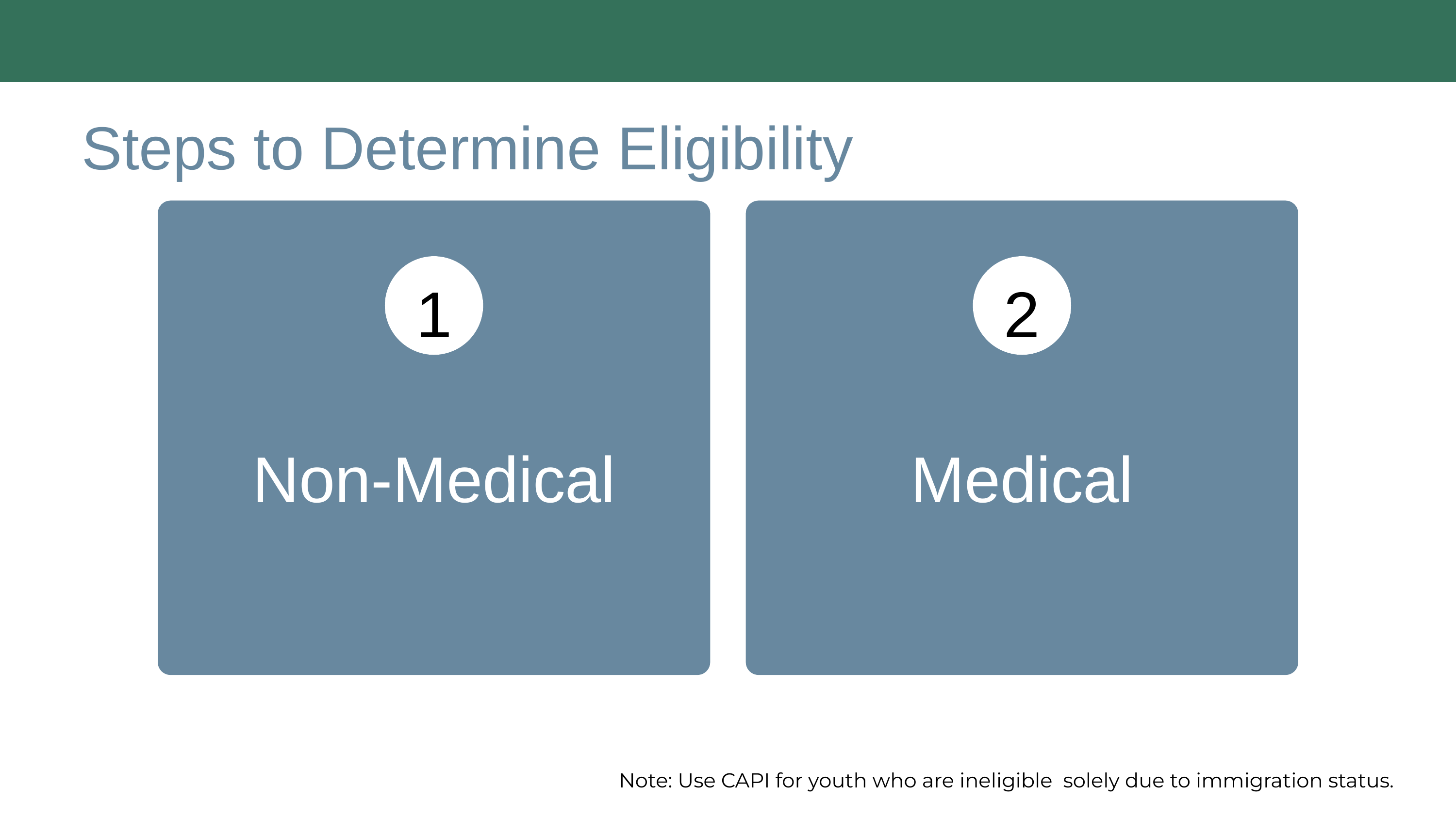

Steps to Determine Eligibility

1
2

Non-Medical
Medical
Note: Use CAPI for youth who are ineligible  solely due to immigration status.